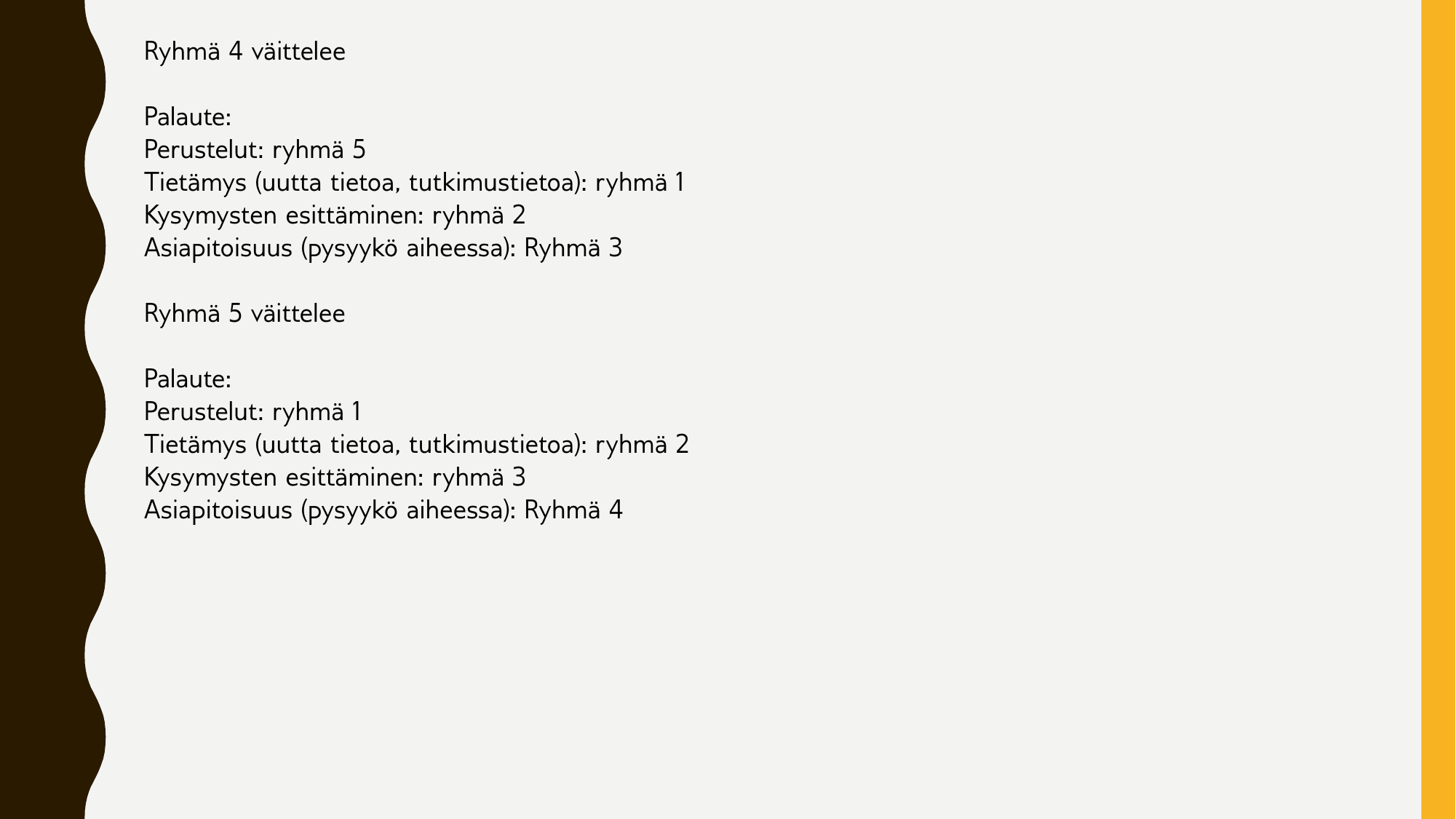

Ryhmä 4 väittelee

Palaute:
Perustelut: ryhmä 5
Tietämys (uutta tietoa, tutkimustietoa): ryhmä 1
Kysymysten esittäminen: ryhmä 2
Asiapitoisuus (pysyykö aiheessa): Ryhmä 3

Ryhmä 5 väittelee

Palaute:
Perustelut: ryhmä 1
Tietämys (uutta tietoa, tutkimustietoa): ryhmä 2
Kysymysten esittäminen: ryhmä 3
Asiapitoisuus (pysyykö aiheessa): Ryhmä 4